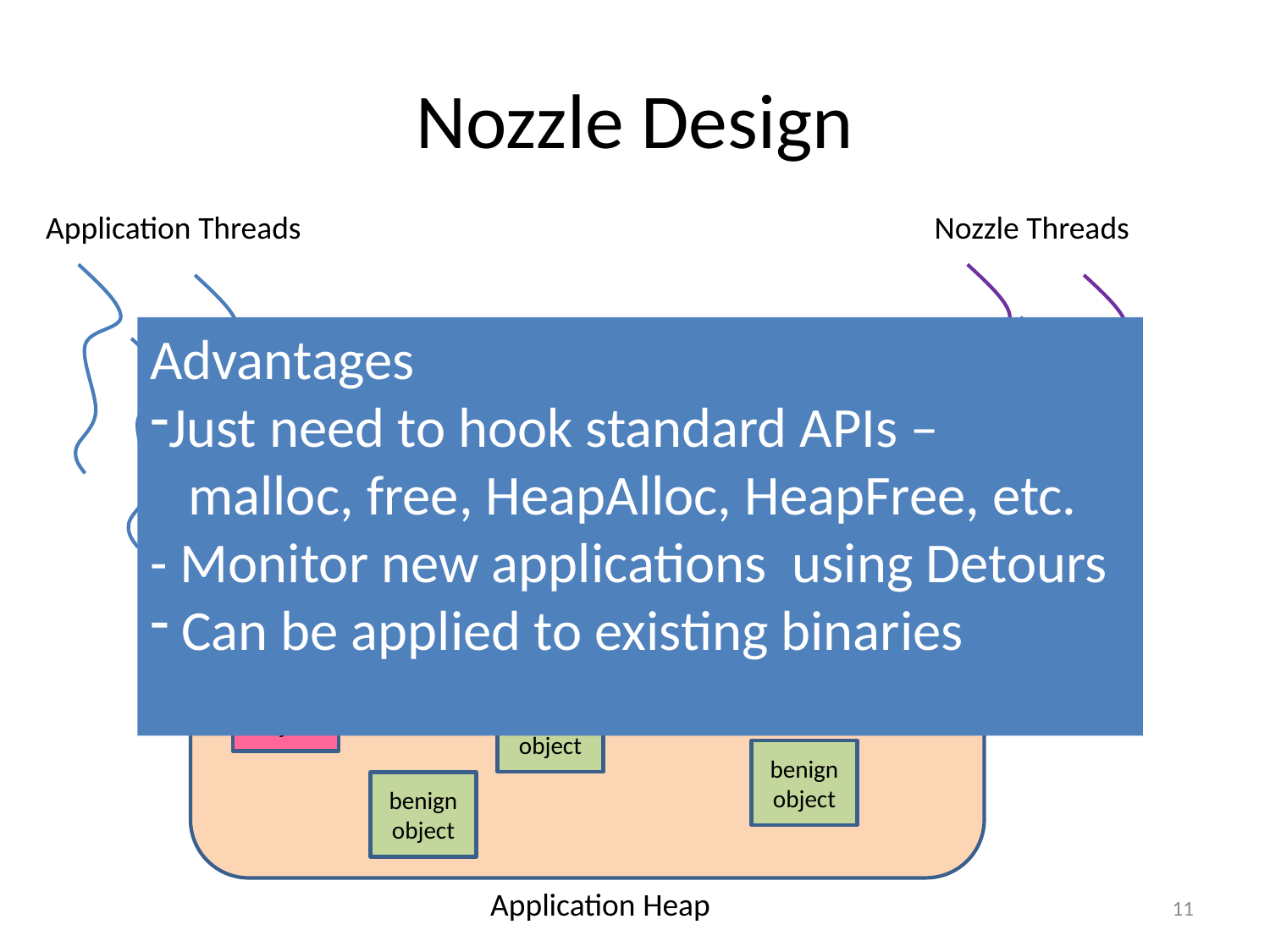

# Nozzle Design
Application Threads

Nozzle Threads

Advantages
Just need to hook standard APIs –
   malloc, free, HeapAlloc, HeapFree, etc.
- Monitor new applications  using Detours
 Can be applied to existing binaries
scan object and classify
Repeat
Initialize
Object
Create
Object

Application Heap
benign
object
new object
init
object
suspect
object
suspect
object
suspect
object
benign
object
benign
object
benign
object

11